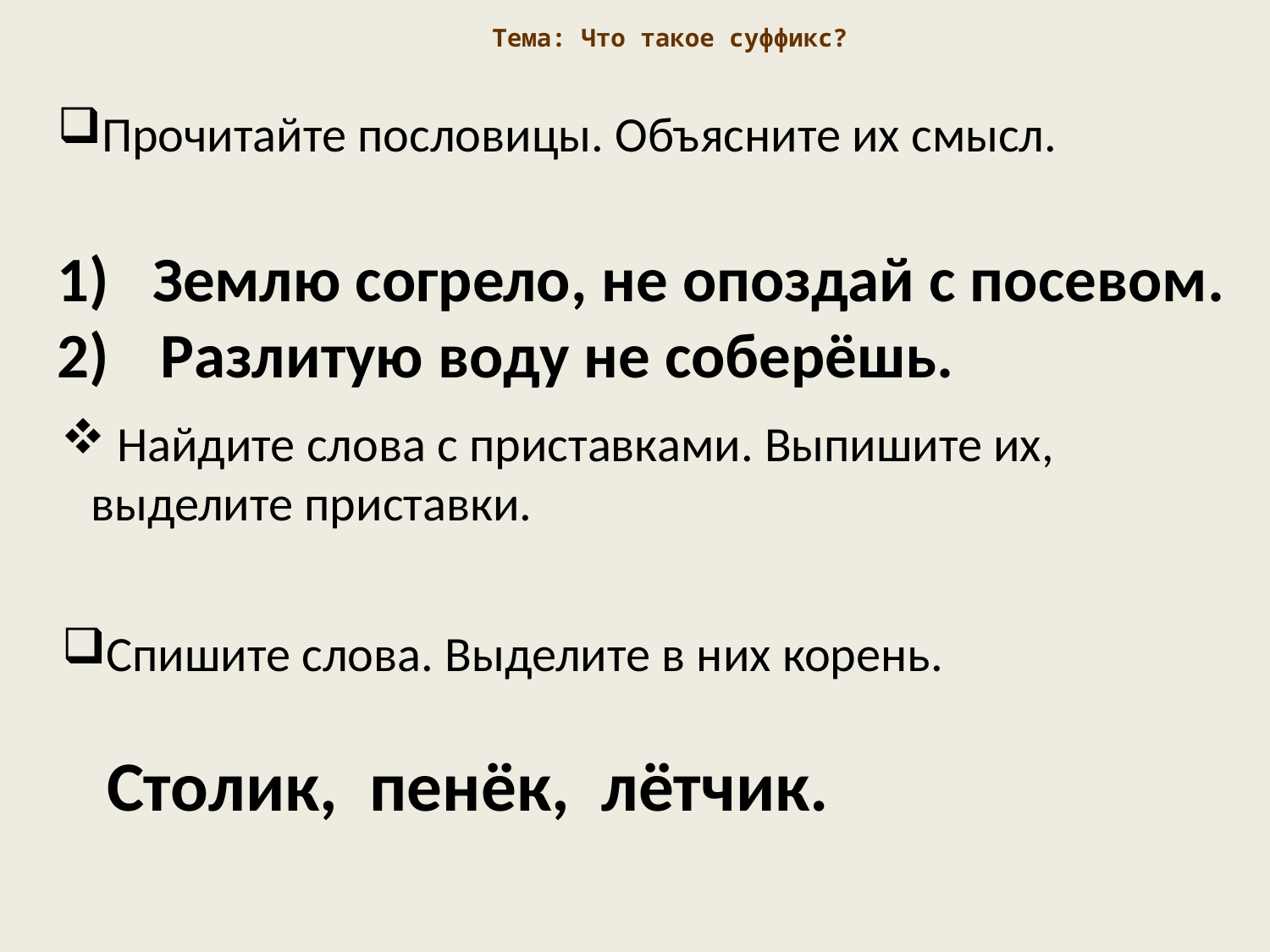

Тема: Что такое суффикс?
Прочитайте пословицы. Объясните их смысл.

1)   Землю согрело, не опоздай с посевом.
Разлитую воду не соберёшь.
 Найдите слова с приставками. Выпишите их, выделите приставки.
Спишите слова. Выделите в них корень.

    Столик,  пенёк,  лётчик.